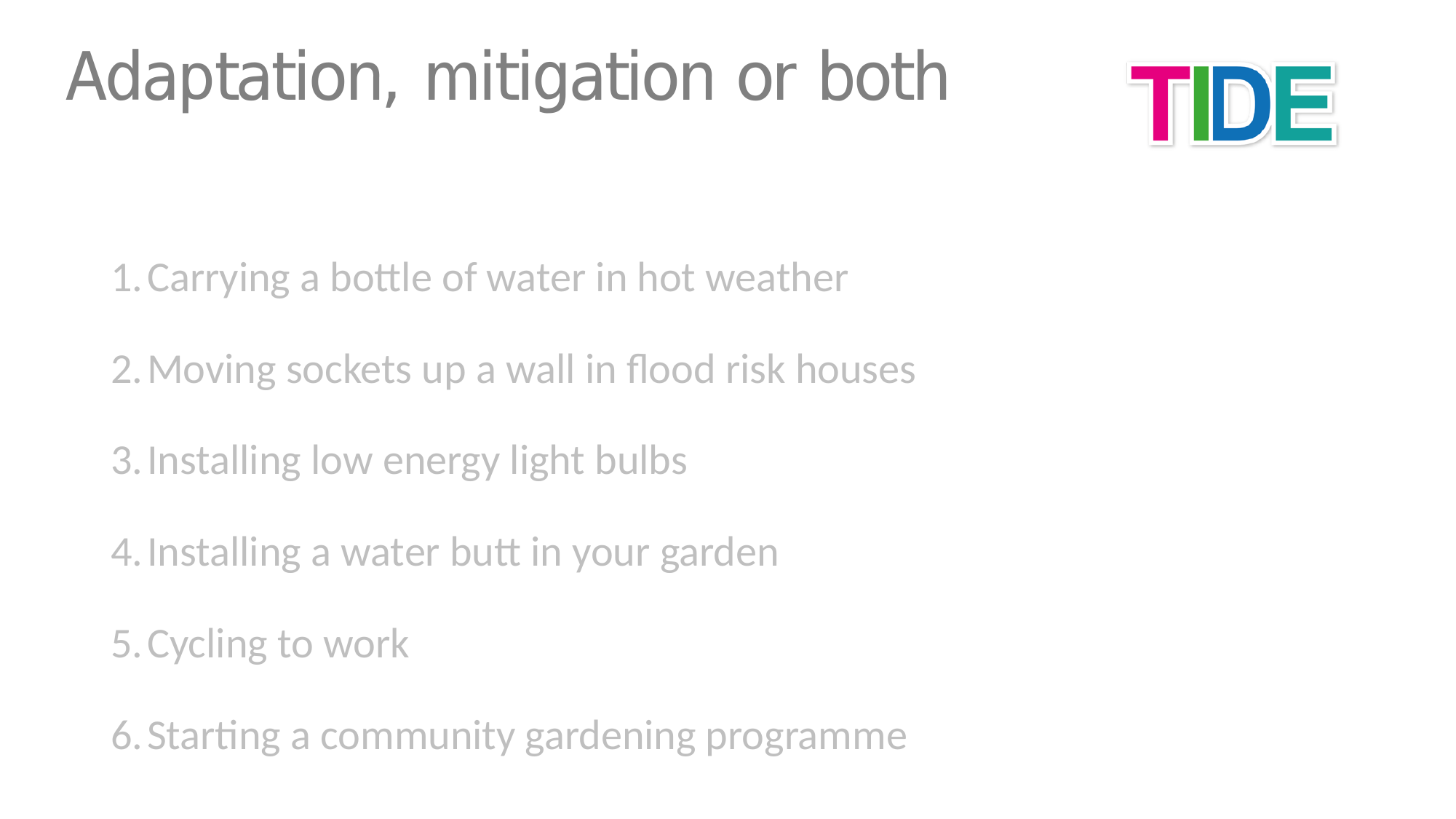

Adaptation, mitigation or both
Carrying a bottle of water in hot weather
Moving sockets up a wall in flood risk houses
Installing low energy light bulbs
Installing a water butt in your garden
Cycling to work
Starting a community gardening programme